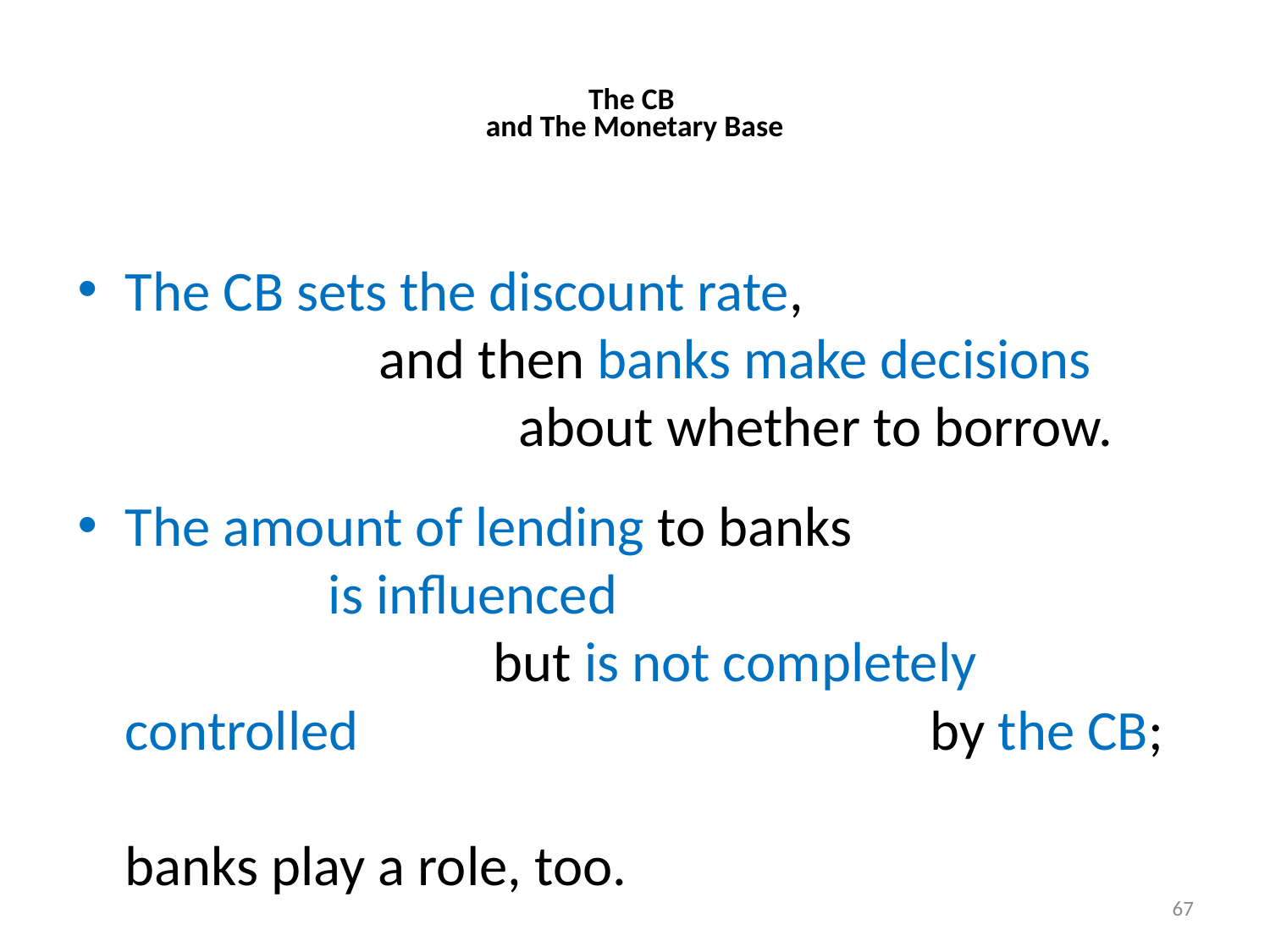

# The CB and The Monetary Base
The CB sets the discount rate,                                                  and then banks make decisions                                       about whether to borrow.
The amount of lending to banks                                           is influenced                                                                          but is not completely controlled                                             by the CB;                                                                             banks play a role, too.
67